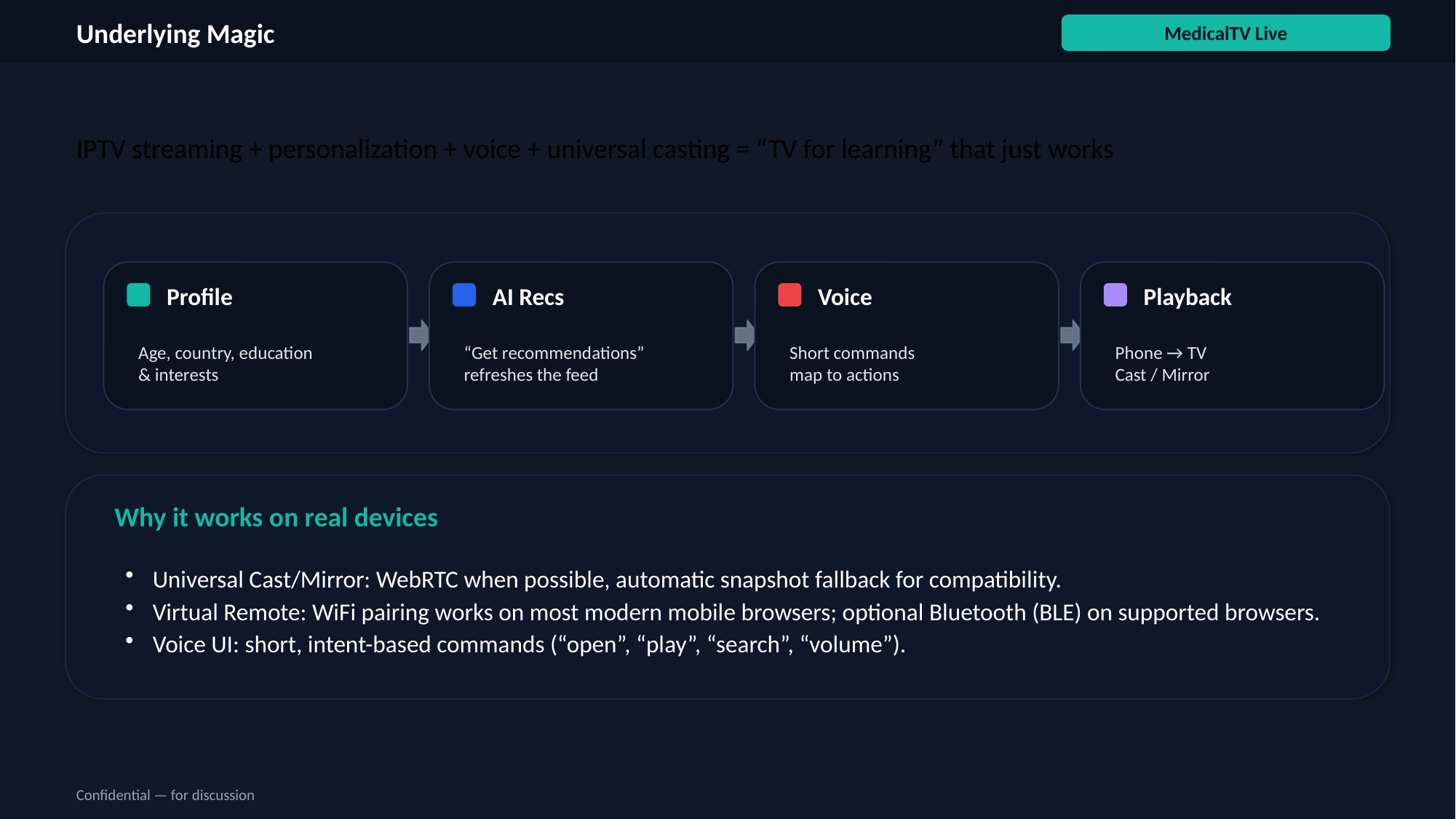

Underlying Magic

MedicalTV Live

IPTV streaming + personalization + voice + universal casting = “TV for learning” that just works

Profile
AI Recs
Voice
Playback

Age, country, education
& interests
“Get recommendations”
refreshes the feed
Short commands
map to actions
Phone → TV
Cast / Mirror

Why it works on real devices
Universal Cast/Mirror: WebRTC when possible, automatic snapshot fallback for compatibility.
Virtual Remote: WiFi pairing works on most modern mobile browsers; optional Bluetooth (BLE) on supported browsers.
Voice UI: short, intent-based commands (“open”, “play”, “search”, “volume”).
Confidential — for discussion